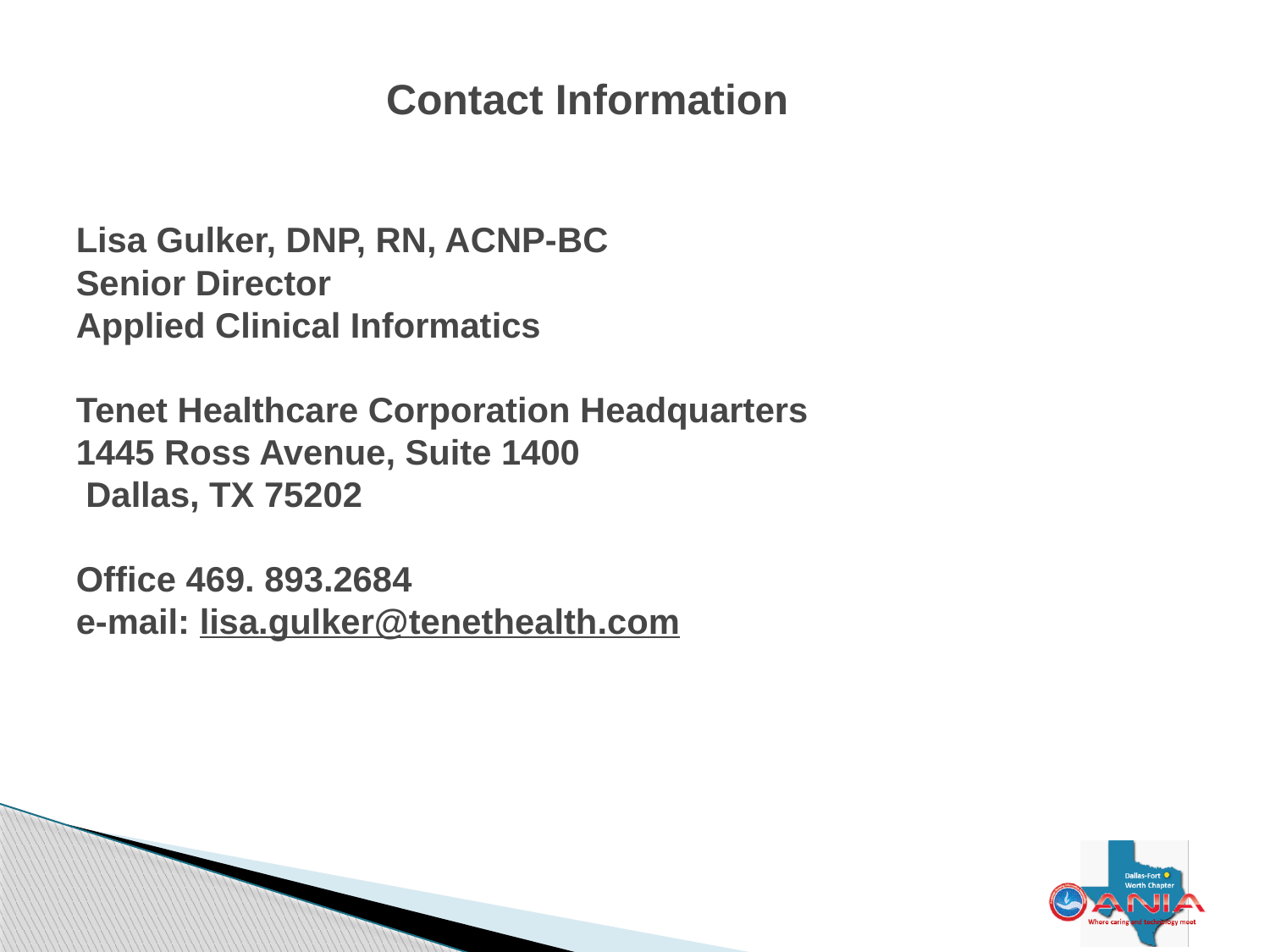

# Contact Information

Lisa Gulker, DNP, RN, ACNP-BC
Senior Director
Applied Clinical Informatics

Tenet Healthcare Corporation Headquarters
1445 Ross Avenue, Suite 1400
 Dallas, TX 75202

Office 469. 893.2684
e-mail: lisa.gulker@tenethealth.com